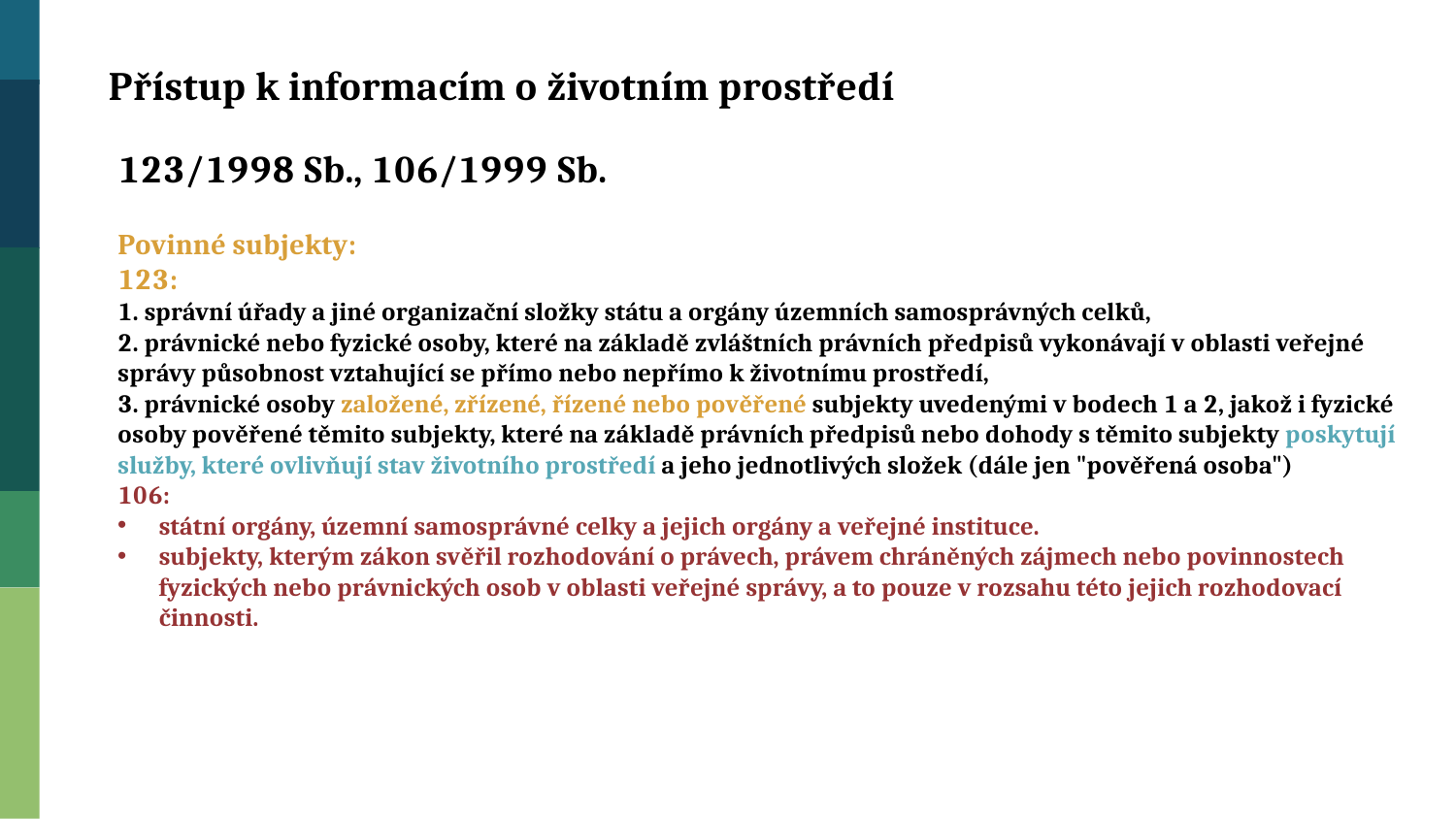

Přístup k informacím o životním prostředí
123/1998 Sb., 106/1999 Sb.

Povinné subjekty:
123:
1. správní úřady a jiné organizační složky státu a orgány územních samosprávných celků,
2. právnické nebo fyzické osoby, které na základě zvláštních právních předpisů vykonávají v oblasti veřejné správy působnost vztahující se přímo nebo nepřímo k životnímu prostředí,
3. právnické osoby založené, zřízené, řízené nebo pověřené subjekty uvedenými v bodech 1 a 2, jakož i fyzické osoby pověřené těmito subjekty, které na základě právních předpisů nebo dohody s těmito subjekty poskytují služby, které ovlivňují stav životního prostředí a jeho jednotlivých složek (dále jen "pověřená osoba")
106:
státní orgány, územní samosprávné celky a jejich orgány a veřejné instituce.
subjekty, kterým zákon svěřil rozhodování o právech, právem chráněných zájmech nebo povinnostech fyzických nebo právnických osob v oblasti veřejné správy, a to pouze v rozsahu této jejich rozhodovací činnosti.